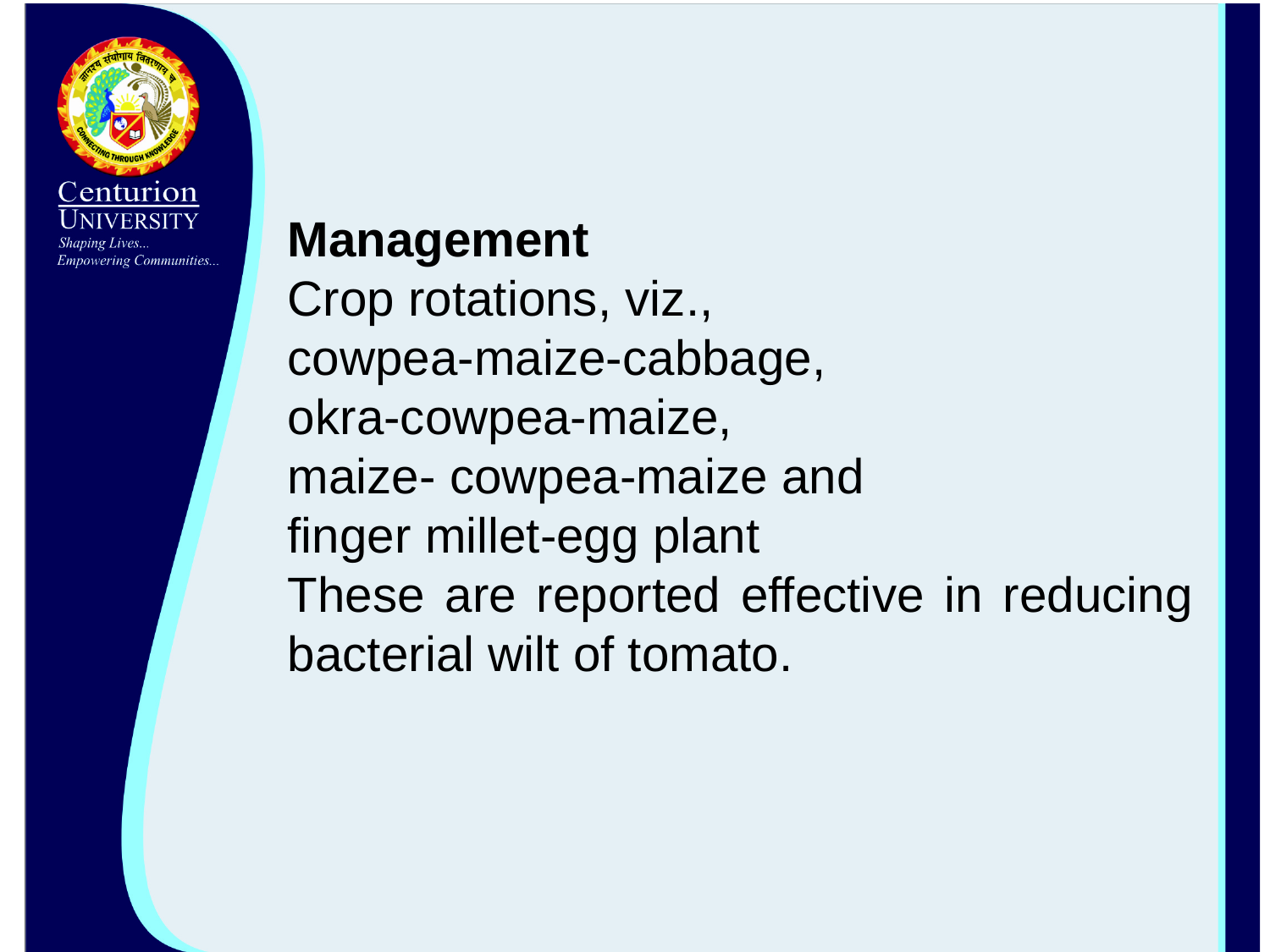

Management
Crop rotations, viz.,
cowpea-maize-cabbage,
okra-cowpea-maize,
maize- cowpea-maize and
finger millet-egg plant
These are reported effective in reducing bacterial wilt of tomato.